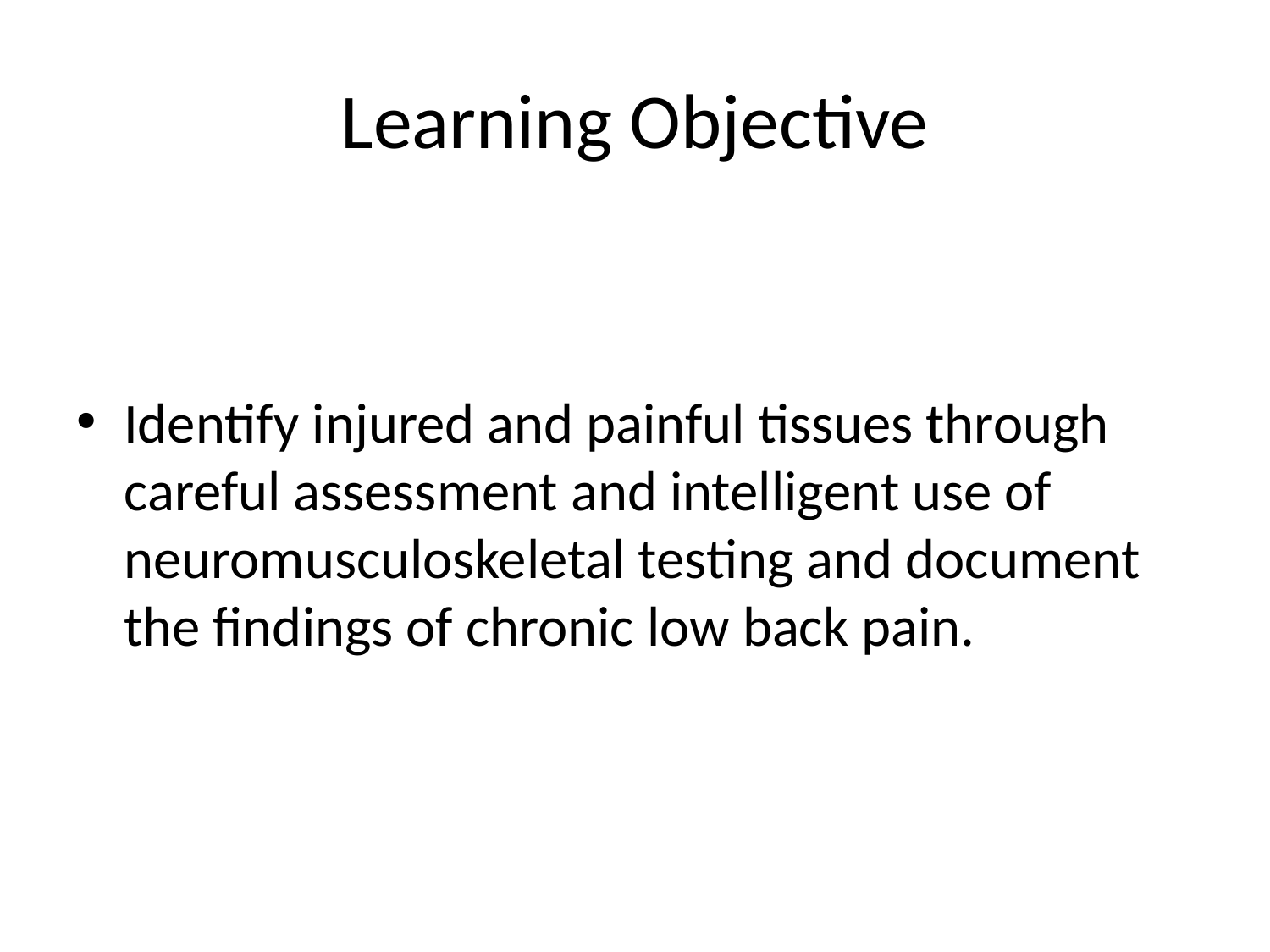

# Learning Objective

Identify injured and painful tissues through careful assessment and intelligent use of neuromusculoskeletal testing and document the findings of chronic low back pain.